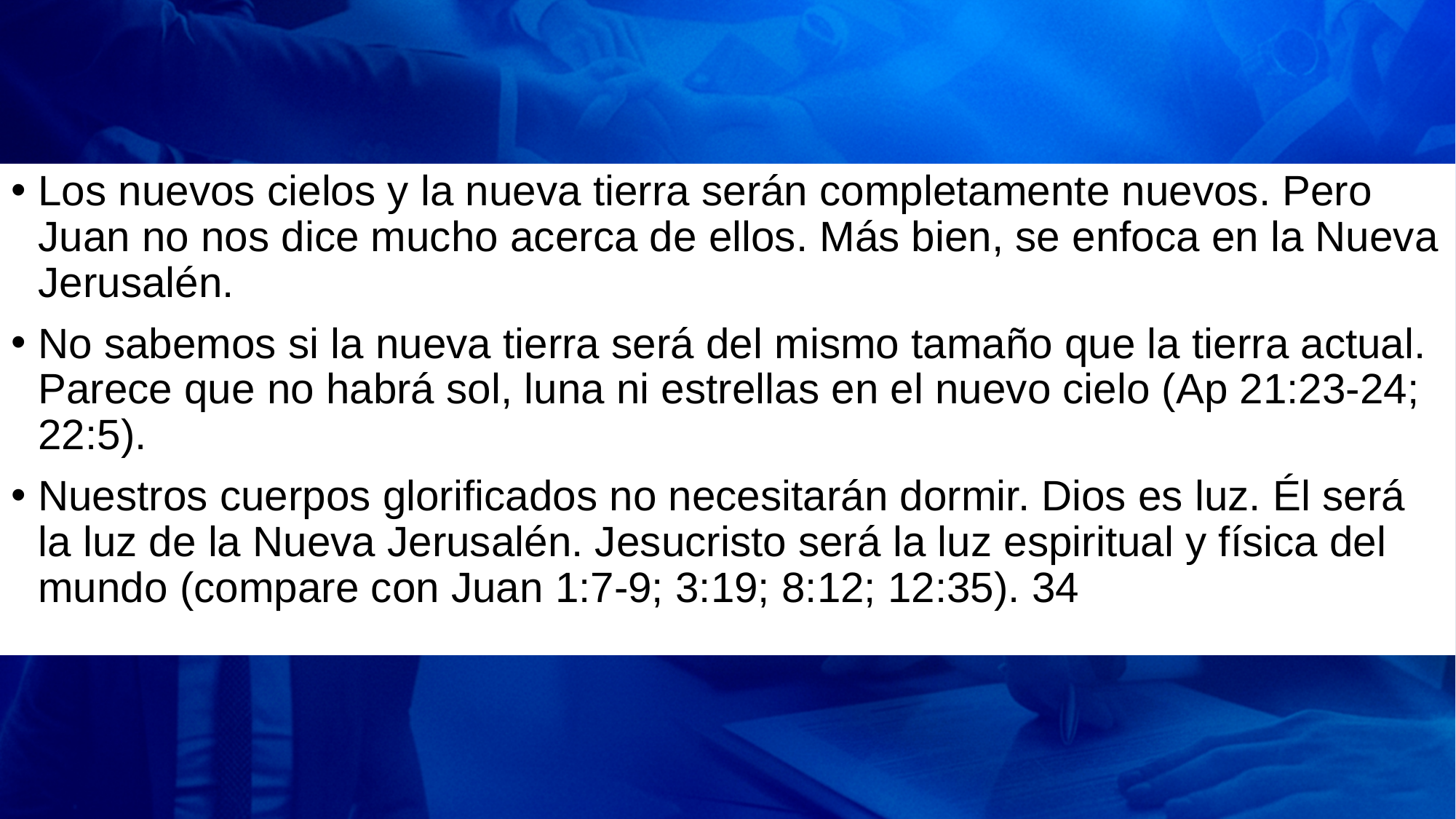

Los nuevos cielos y la nueva tierra serán completamente nuevos. Pero Juan no nos dice mucho acerca de ellos. Más bien, se enfoca en la Nueva Jerusalén.
No sabemos si la nueva tierra será del mismo tamaño que la tierra actual. Parece que no habrá sol, luna ni estrellas en el nuevo cielo (Ap 21:23-24; 22:5).
Nuestros cuerpos glorificados no necesitarán dormir. Dios es luz. Él será la luz de la Nueva Jerusalén. Jesucristo será la luz espiritual y física del mundo (compare con Juan 1:7-9; 3:19; 8:12; 12:35). 34